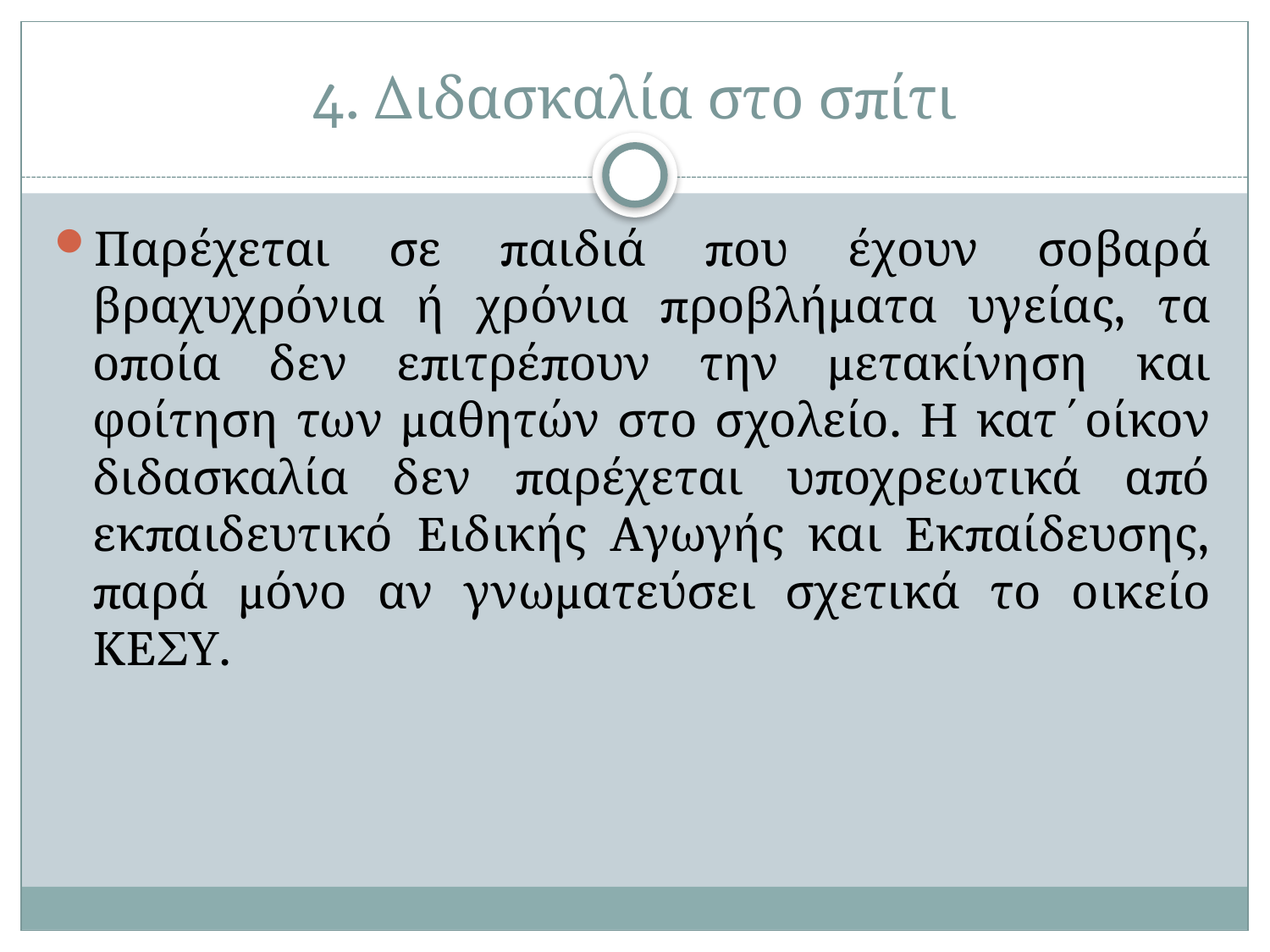

# 4. Διδασκαλία στο σπίτι
Παρέχεται σε παιδιά που έχουν σοβαρά βραχυχρόνια ή χρόνια προβλήματα υγείας, τα οποία δεν επιτρέπουν την μετακίνηση και φοίτηση των μαθητών στο σχολείο. Η κατ΄οίκον διδασκαλία δεν παρέχεται υποχρεωτικά από εκπαιδευτικό Ειδικής Αγωγής και Εκπαίδευσης, παρά μόνο αν γνωματεύσει σχετικά το οικείο ΚΕΣΥ.